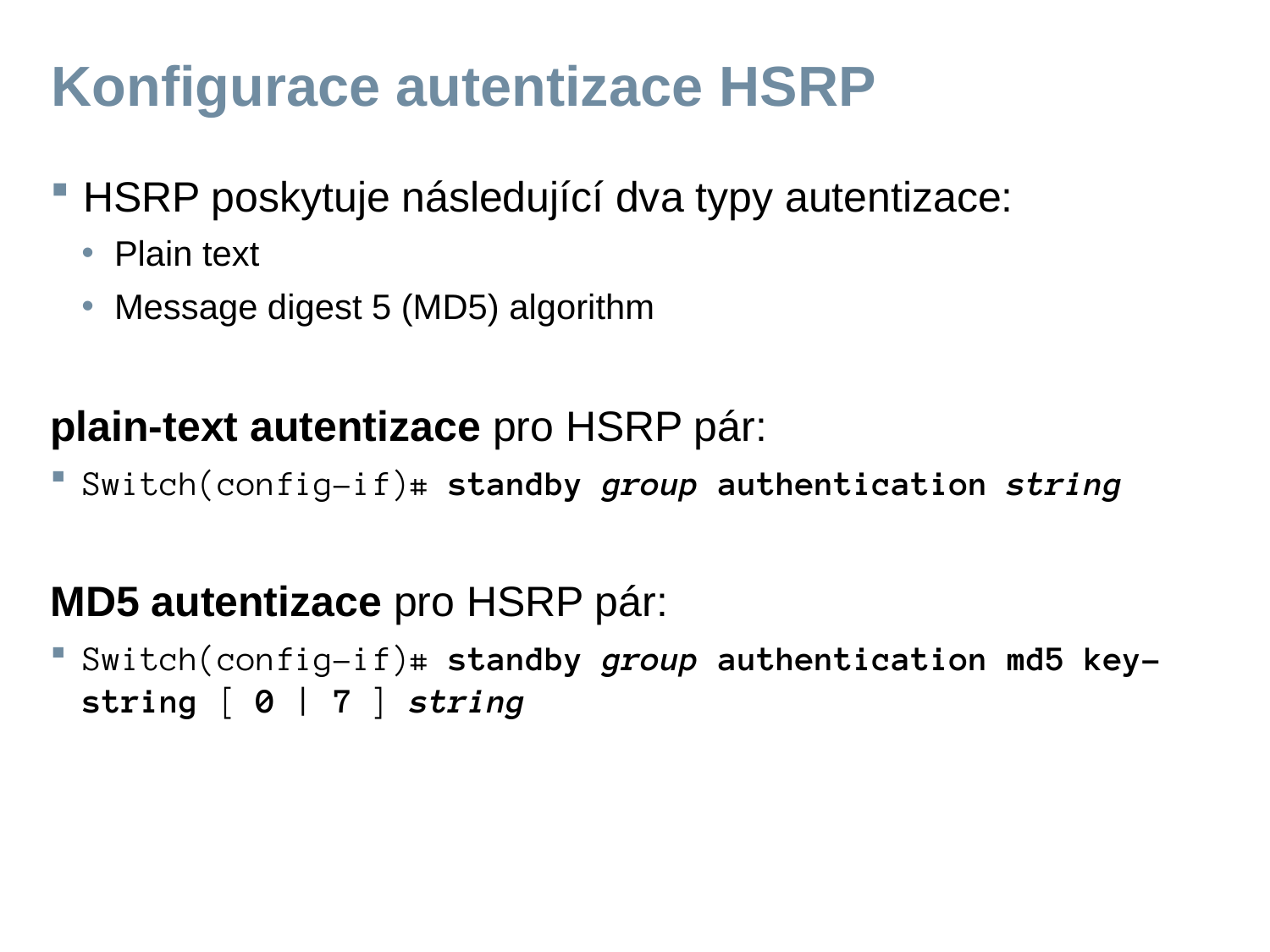

# Konfigurace autentizace HSRP
HSRP poskytuje následující dva typy autentizace:
Plain text
Message digest 5 (MD5) algorithm

plain-text autentizace pro HSRP pár:
Switch(config-if)# standby group authentication string

MD5 autentizace pro HSRP pár:
Switch(config-if)# standby group authentication md5 key-string [ 0 | 7 ] string